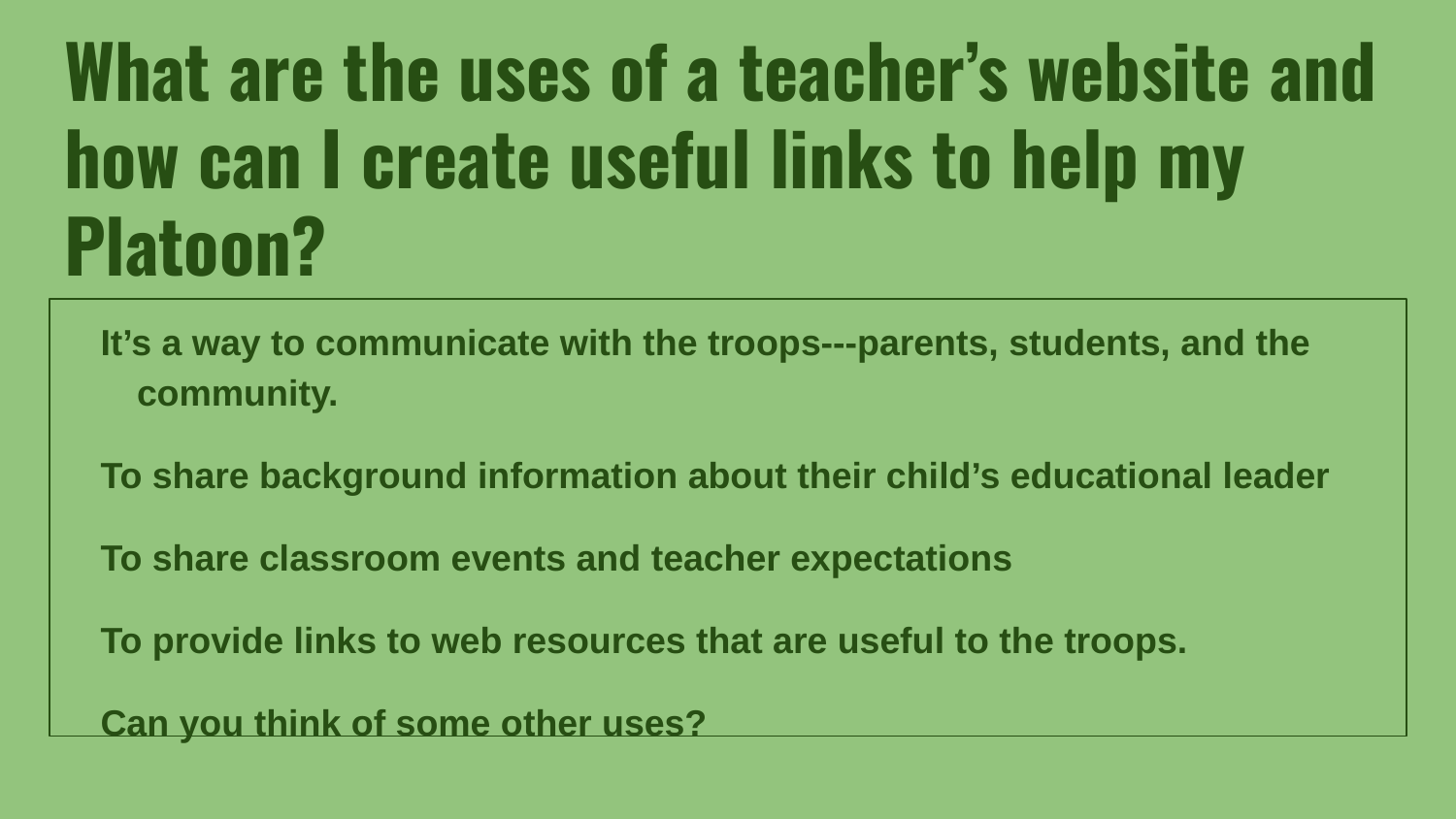

# What are the uses of a teacher’s website and how can I create useful links to help my Platoon?
It’s a way to communicate with the troops---parents, students, and the community.
To share background information about their child’s educational leader
To share classroom events and teacher expectations
To provide links to web resources that are useful to the troops.
Can you think of some other uses?